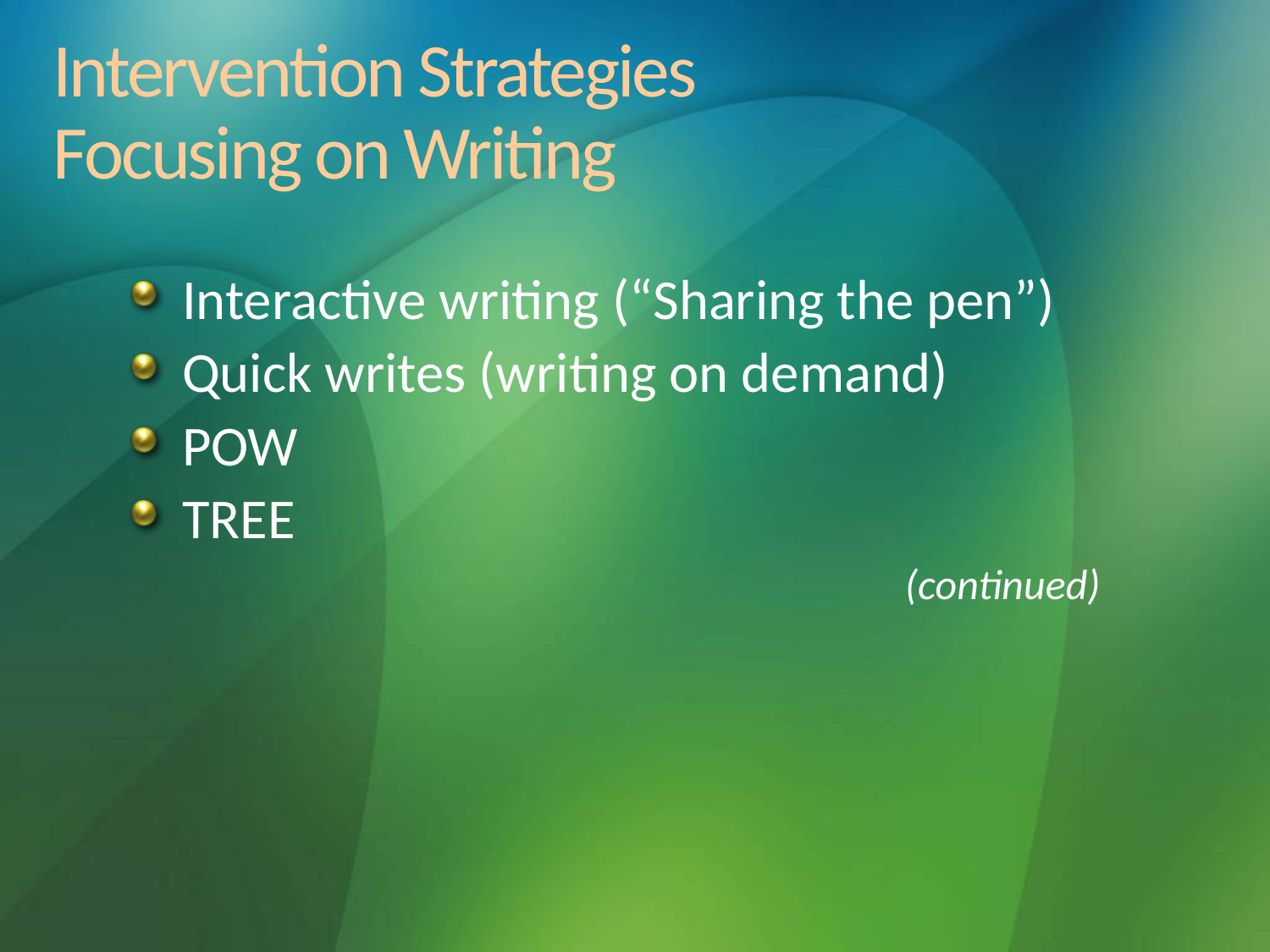

# Intervention Strategies Focusing on Writing
Interactive writing (“Sharing the pen”)
Quick writes (writing on demand)
POW
TREE
(continued)